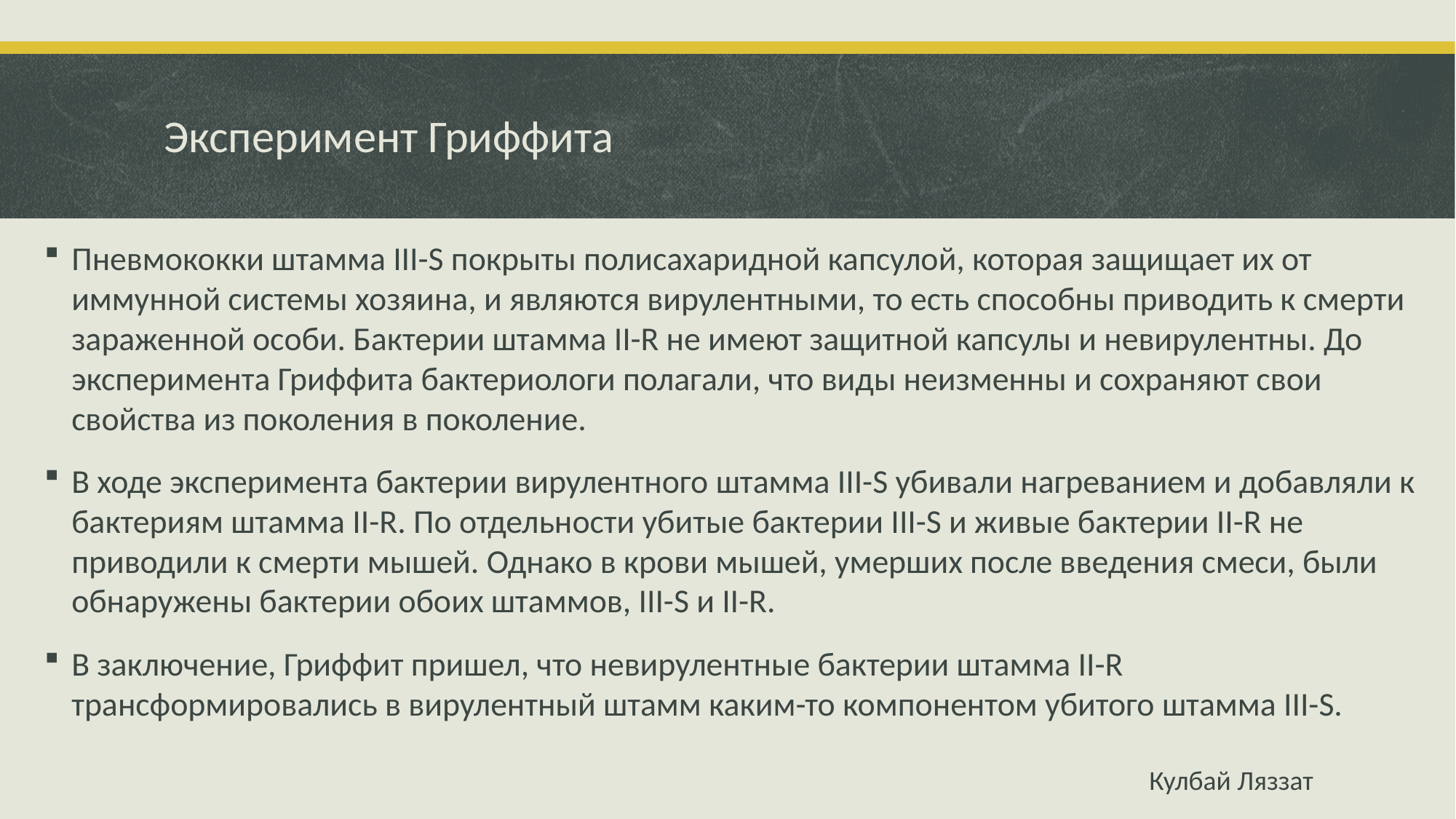

# Эксперимент Гриффита
Пневмококки штамма III-S покрыты полисахаридной капсулой, которая защищает их от иммунной системы хозяина, и являются вирулентными, то есть способны приводить к смерти зараженной особи. Бактерии штамма II-R не имеют защитной капсулы и невирулентны. До эксперимента Гриффита бактериологи полагали, что виды неизменны и сохраняют свои свойства из поколения в поколение.
В ходе эксперимента бактерии вирулентного штамма III-S убивали нагреванием и добавляли к бактериям штамма II-R. По отдельности убитые бактерии III-S и живые бактерии II-R не приводили к смерти мышей. Однако в крови мышей, умерших после введения смеси, были обнаружены бактерии обоих штаммов, III-S и II-R.
В заключение, Гриффит пришел, что невирулентные бактерии штамма II-R трансформировались в вирулентный штамм каким-то компонентом убитого штамма III-S.

Кулбай Ляззат